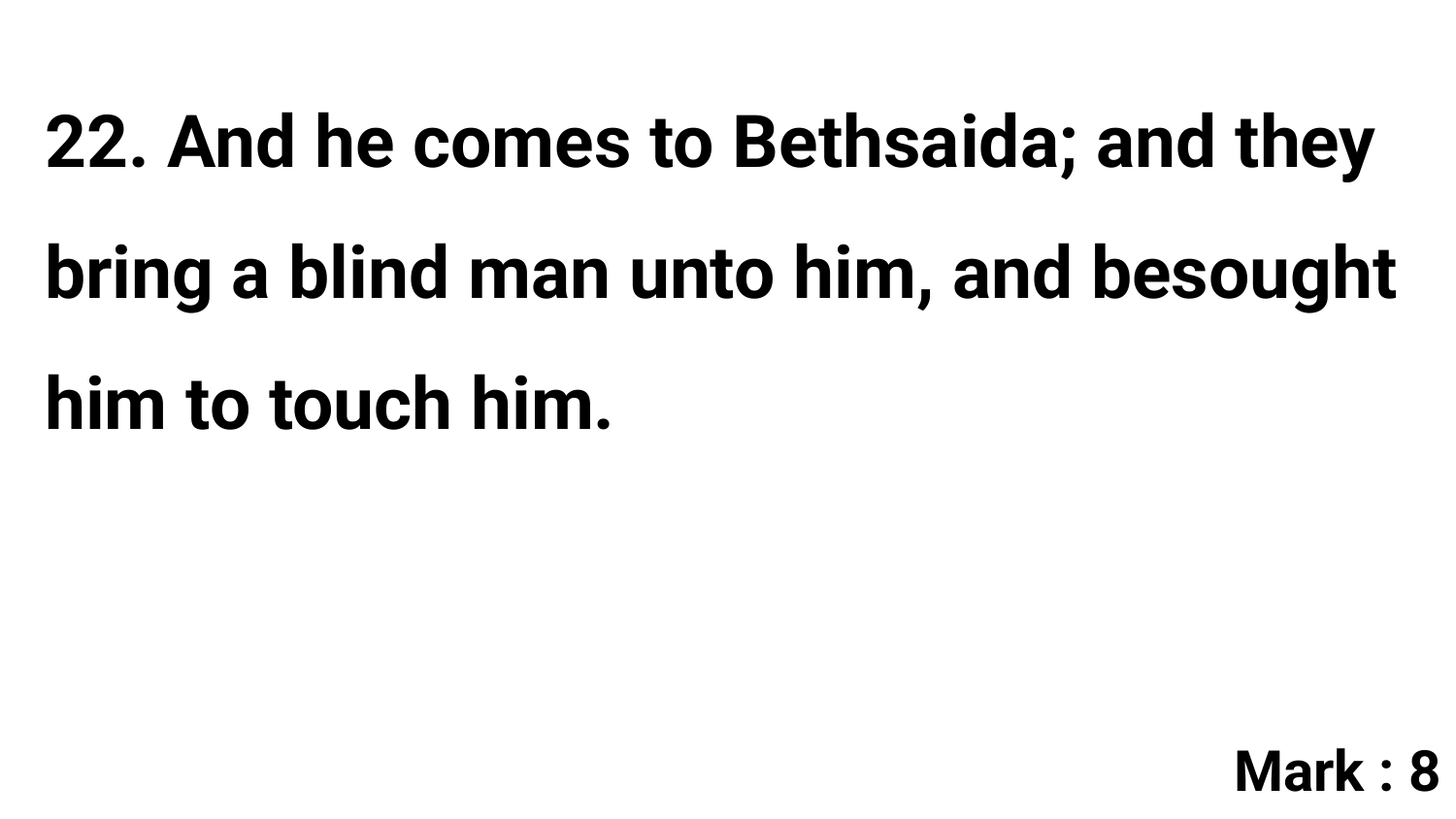

22. And he comes to Bethsaida; and they bring a blind man unto him, and besought him to touch him.
Mark : 8